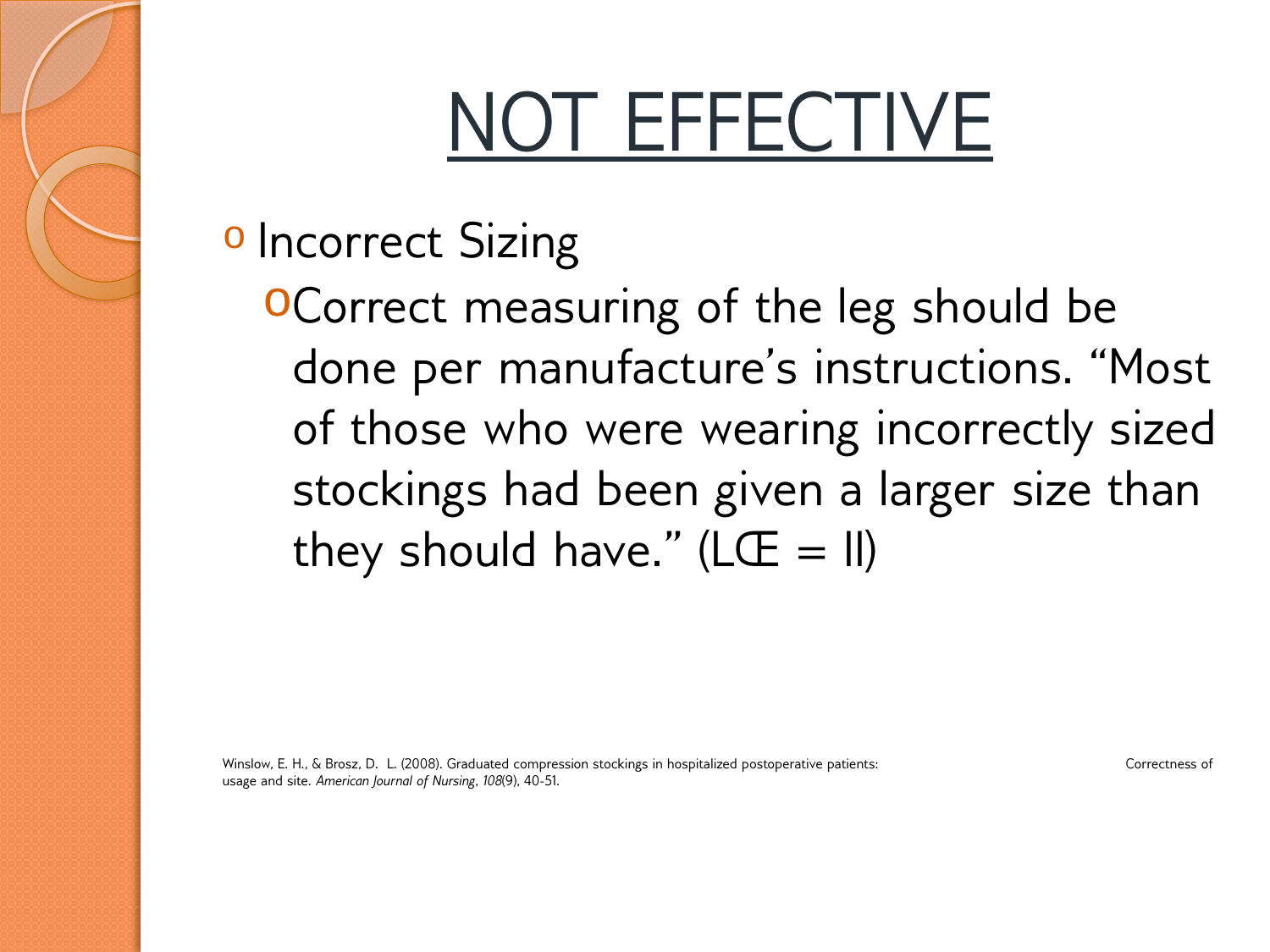

# NOT EFFECTIVE
Incorrect Sizing
Correct measuring of the leg should be done per manufacture’s instructions. “Most of those who were wearing incorrectly sized stockings had been given a larger size than they should have.” (LOE = II)

	Winslow, E. H., & Brosz, D.  L. (2008). Graduated compression stockings in hospitalized postoperative patients:                                             	       Correctness of usage and site. American Journal of Nursing, 108(9), 40-51.